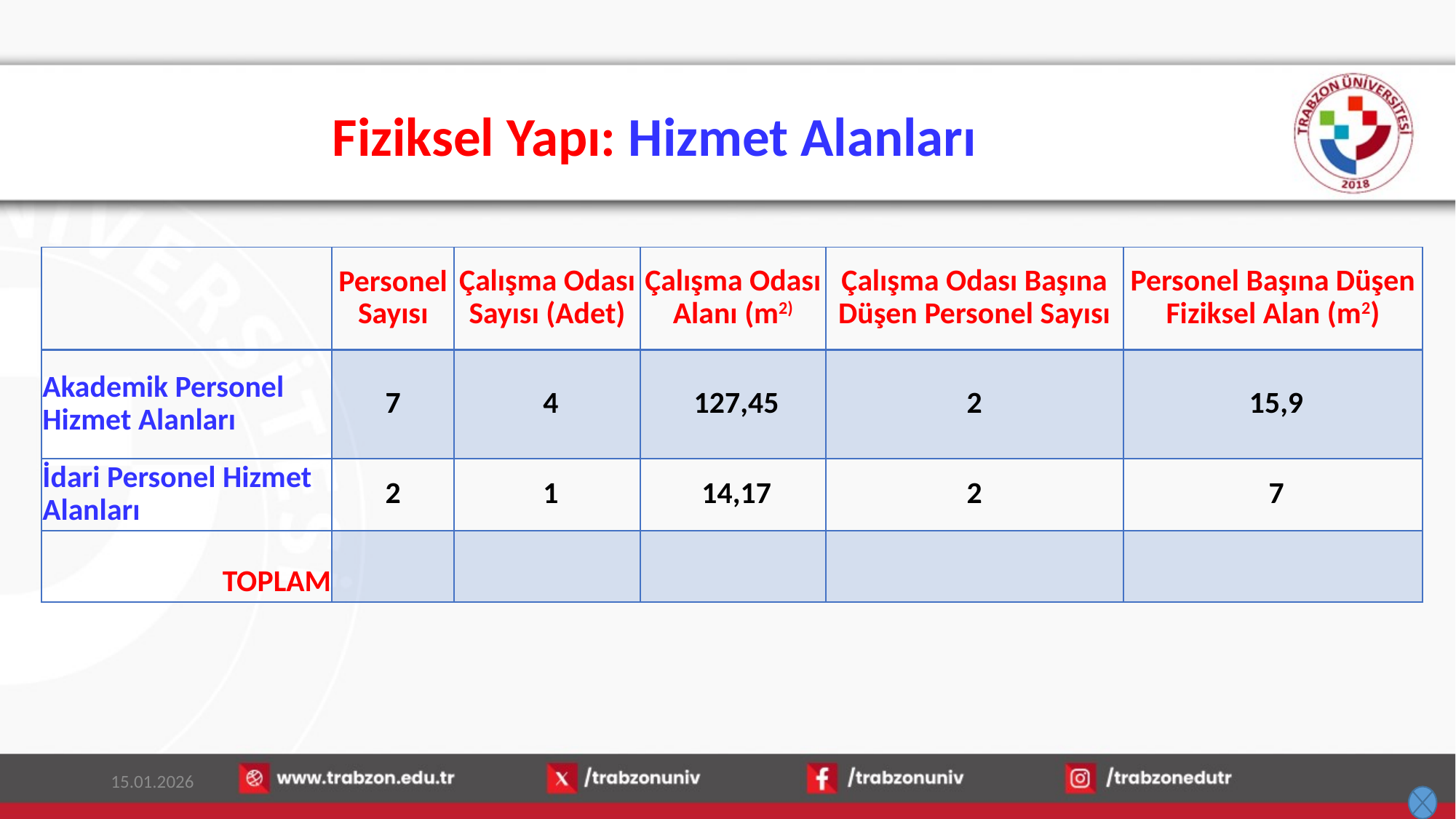

# Fiziksel Yapı: Hizmet Alanları
|  | Personel Sayısı | Çalışma Odası Sayısı (Adet) | Çalışma Odası Alanı (m2) | Çalışma Odası Başına Düşen Personel Sayısı | Personel Başına Düşen Fiziksel Alan (m2) |
| --- | --- | --- | --- | --- | --- |
| Akademik Personel Hizmet Alanları | 7 | 4 | 127,45 | 2 | 15,9 |
| İdari Personel Hizmet Alanları | 2 | 1 | 14,17 | 2 | 7 |
| TOPLAM |  |  |  |  |  |
15.01.2026
14